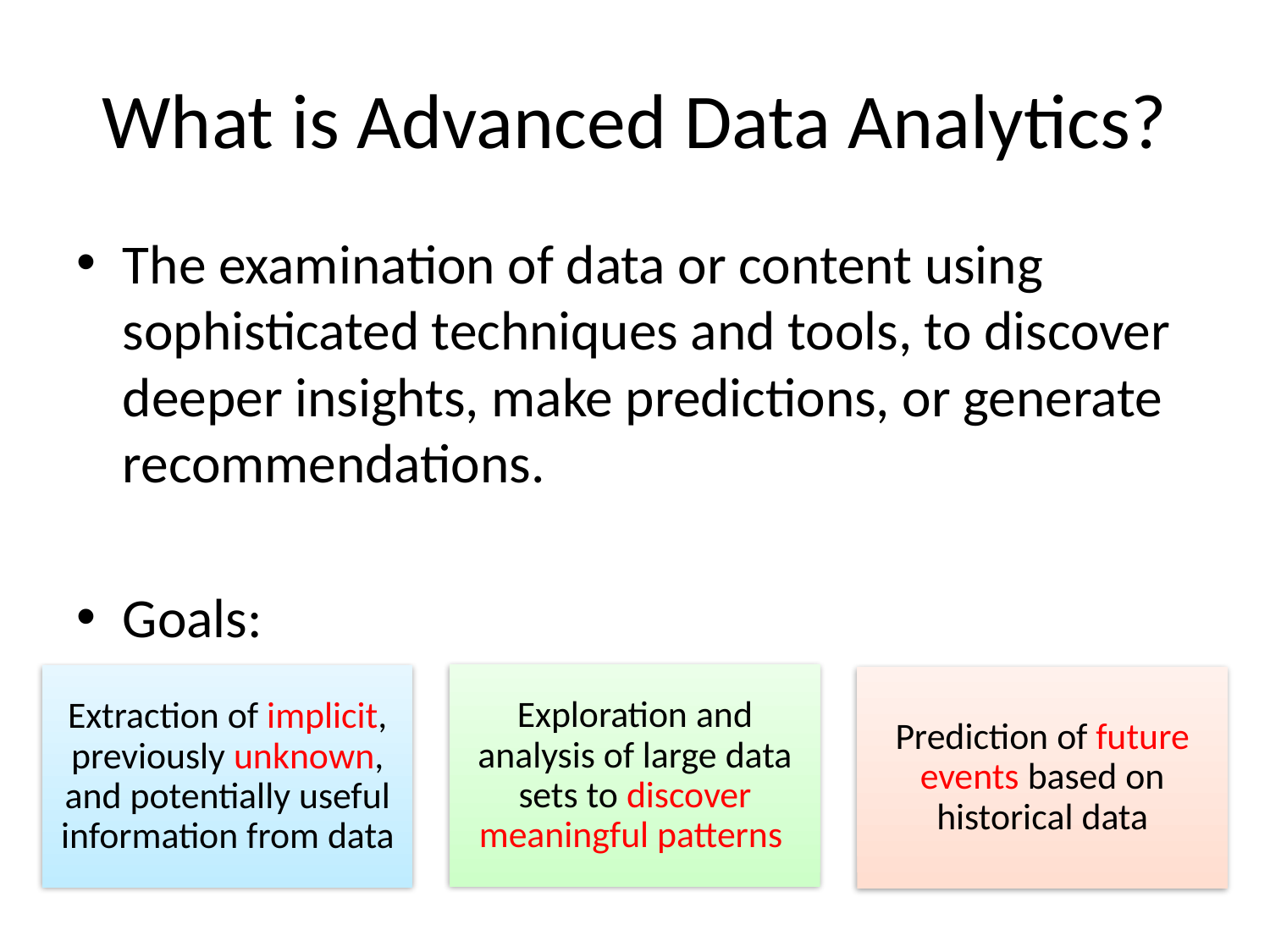

# What is Advanced Data Analytics?
The examination of data or content using sophisticated techniques and tools, to discover deeper insights, make predictions, or generate recommendations.

Goals:
Exploration and analysis of large data sets to discover meaningful patterns
Extraction of implicit, previously unknown, and potentially useful information from data
Prediction of future events based on historical data